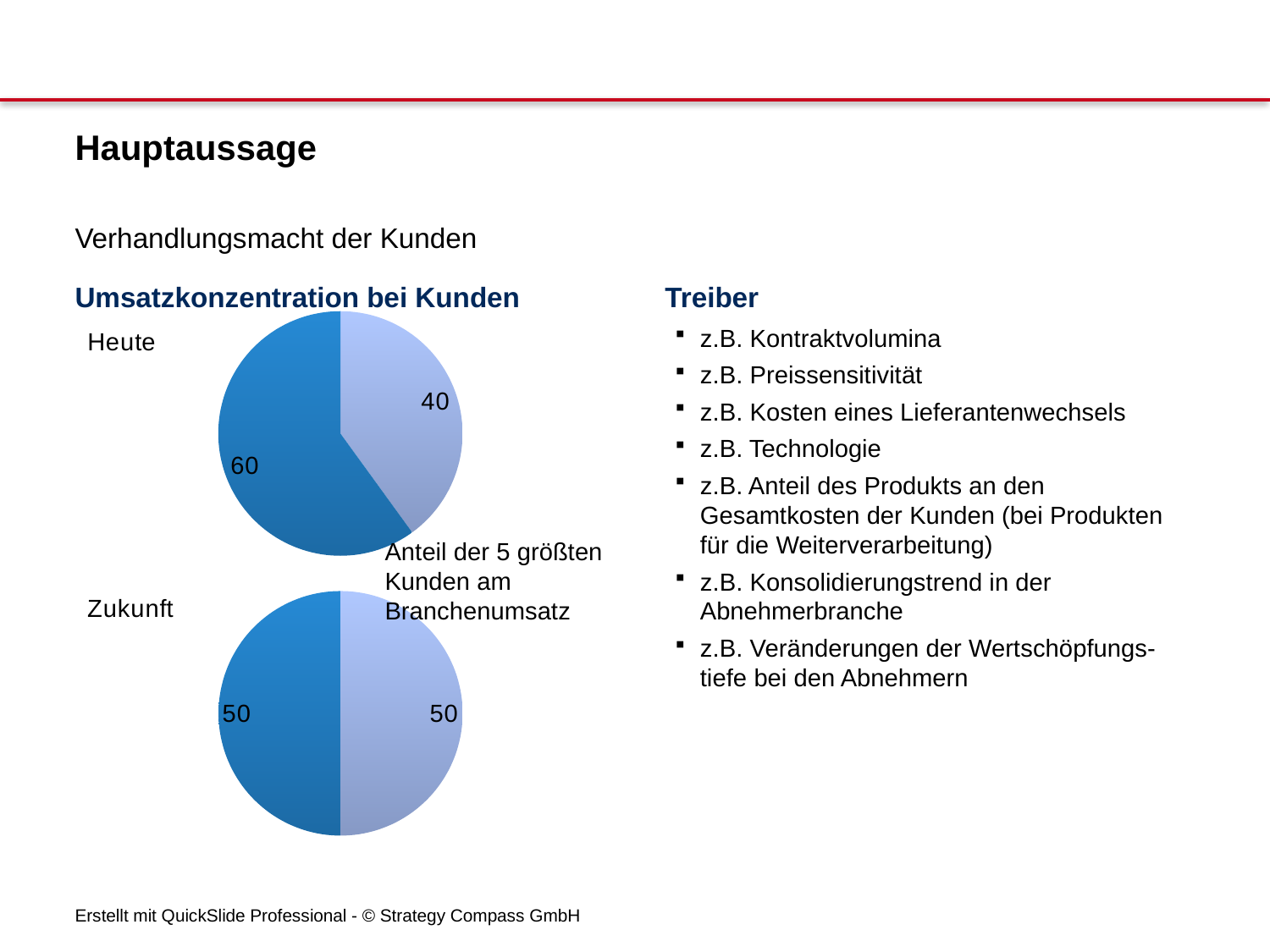

# Hauptaussage
Verhandlungsmacht der Kunden

Umsatzkonzentration bei Kunden
Treiber

### Chart

| Category | Wert |
|---|---|
| Kategorie A | 40.0 |
| Kategorie B | 60.0 |
z.B. Kontraktvolumina
z.B. Preissensitivität
z.B. Kosten eines Lieferantenwechsels
z.B. Technologie
z.B. Anteil des Produkts an den Gesamtkosten der Kunden (bei Produkten für die Weiterverarbeitung)
z.B. Konsolidierungstrend in der Abnehmerbranche
z.B. Veränderungen der Wertschöpfungs-tiefe bei den Abnehmern
Anteil der 5 größten Kunden am Branchenumsatz

### Chart

| Category | Wert |
|---|---|
| Kategorie A | 50.0 |
| Kategorie B | 50.0 |